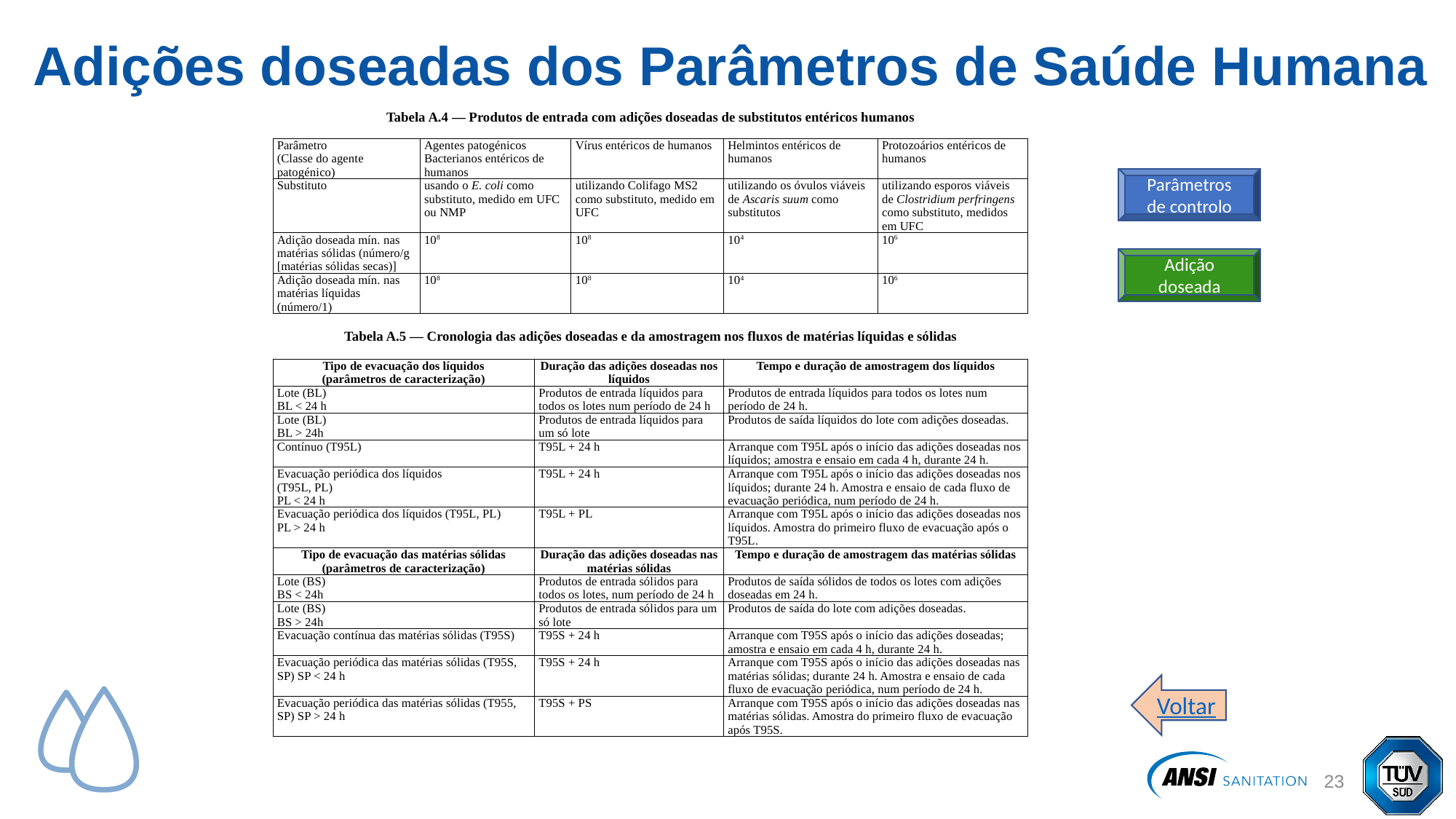

Adições doseadas dos Parâmetros de Saúde Humana
| Tabela A.4 — Produtos de entrada com adições doseadas de substitutos entéricos humanos |  |  |  |  |  |
| --- | --- | --- | --- | --- | --- |
| Parâmetro (Classe do agente patogénico) | Agentes patogénicos Bacterianos entéricos de humanos |  | Vírus entéricos de humanos | Helmintos entéricos de humanos | Protozoários entéricos de humanos |
| Substituto | usando o E. coli como substituto, medido em UFC ou NMP |  | utilizando Colifago MS2 como substituto, medido em UFC | utilizando os óvulos viáveis de Ascaris suum como substitutos | utilizando esporos viáveis de Clostridium perfringens como substituto, medidos em UFC |
| Adição doseada mín. nas matérias sólidas (número/g [matérias sólidas secas)] | 108 |  | 108 | 104 | 106 |
| Adição doseada mín. nas matérias líquidas (número/1) | 108 |  | 108 | 104 | 106 |
| Tabela A.5 — Cronologia das adições doseadas e da amostragem nos fluxos de matérias líquidas e sólidas |  |  |  |  |  |
| Tipo de evacuação dos líquidos (parâmetros de caracterização) |  | Duração das adições doseadas nos líquidos |  | Tempo e duração de amostragem dos líquidos |  |
| Lote (BL) BL < 24 h |  | Produtos de entrada líquidos para todos os lotes num período de 24 h |  | Produtos de entrada líquidos para todos os lotes num período de 24 h. |  |
| Lote (BL) BL > 24h |  | Produtos de entrada líquidos para um só lote |  | Produtos de saída líquidos do lote com adições doseadas. |  |
| Contínuo (T95L) |  | T95L + 24 h |  | Arranque com T95L após o início das adições doseadas nos líquidos; amostra e ensaio em cada 4 h, durante 24 h. |  |
| Evacuação periódica dos líquidos (T95L, PL) PL < 24 h |  | T95L + 24 h |  | Arranque com T95L após o início das adições doseadas nos líquidos; durante 24 h. Amostra e ensaio de cada fluxo de evacuação periódica, num período de 24 h. |  |
| Evacuação periódica dos líquidos (T95L, PL) PL > 24 h |  | T95L + PL |  | Arranque com T95L após o início das adições doseadas nos líquidos. Amostra do primeiro fluxo de evacuação após o T95L. |  |
| Tipo de evacuação das matérias sólidas (parâmetros de caracterização) |  | Duração das adições doseadas nas matérias sólidas |  | Tempo e duração de amostragem das matérias sólidas |  |
| Lote (BS) BS < 24h |  | Produtos de entrada sólidos para todos os lotes, num período de 24 h |  | Produtos de saída sólidos de todos os lotes com adições doseadas em 24 h. |  |
| Lote (BS) BS > 24h |  | Produtos de entrada sólidos para um só lote |  | Produtos de saída do lote com adições doseadas. |  |
| Evacuação contínua das matérias sólidas (T95S) |  | T95S + 24 h |  | Arranque com T95S após o início das adições doseadas; amostra e ensaio em cada 4 h, durante 24 h. |  |
| Evacuação periódica das matérias sólidas (T95S, SP) SP < 24 h |  | T95S + 24 h |  | Arranque com T95S após o início das adições doseadas nas matérias sólidas; durante 24 h. Amostra e ensaio de cada fluxo de evacuação periódica, num período de 24 h. |  |
| Evacuação periódica das matérias sólidas (T955, SP) SP > 24 h |  | T95S + PS |  | Arranque com T95S após o início das adições doseadas nas matérias sólidas. Amostra do primeiro fluxo de evacuação após T95S. |  |
Parâmetros de controlo
Adição doseada
Voltar
23